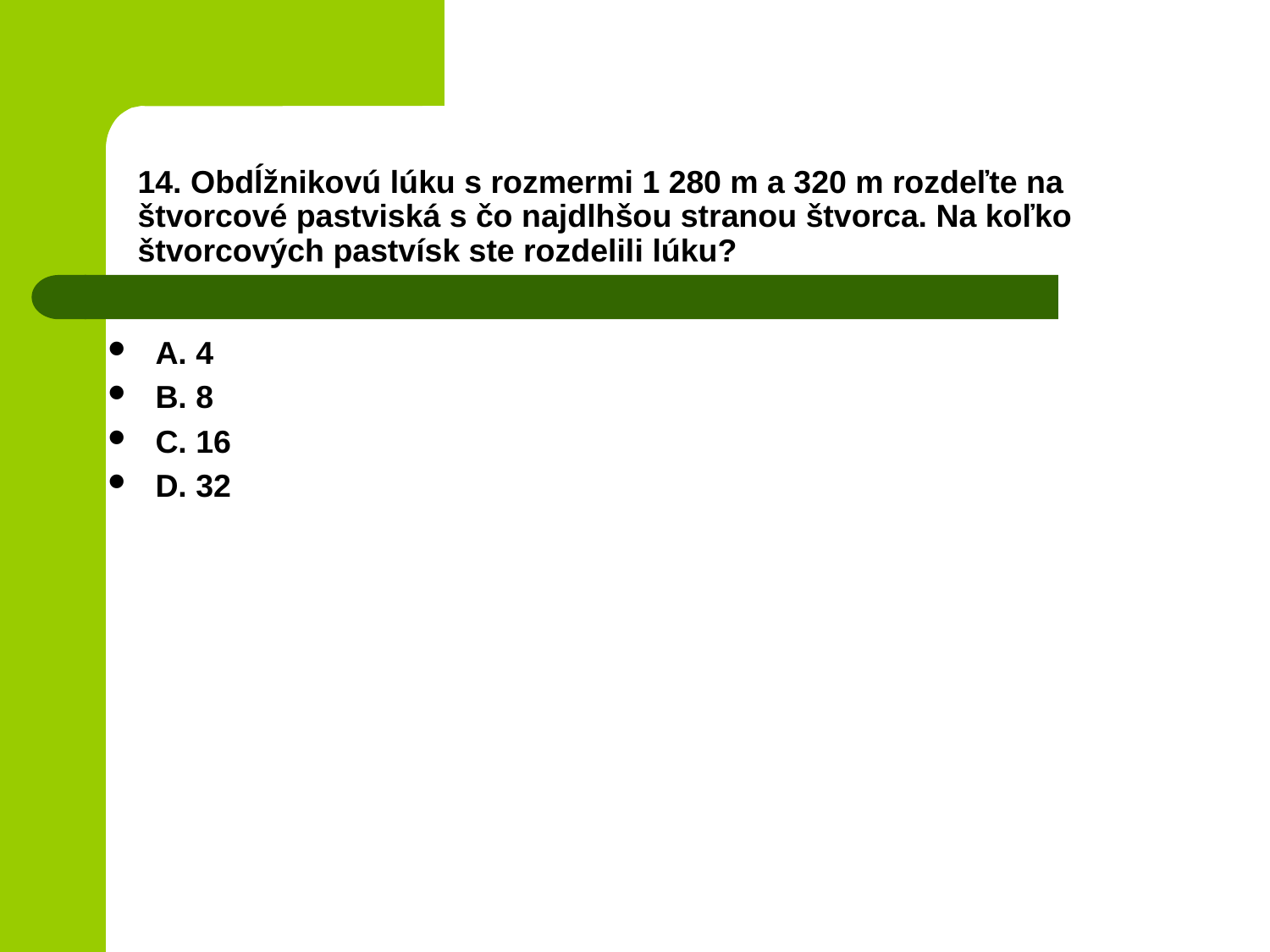

# 14. Obdĺžnikovú lúku s rozmermi 1 280 m a 320 m rozdeľte na štvorcové pastviská s čo najdlhšou stranou štvorca. Na koľko štvorcových pastvísk ste rozdelili lúku?
A. 4
B. 8
C. 16
D. 32